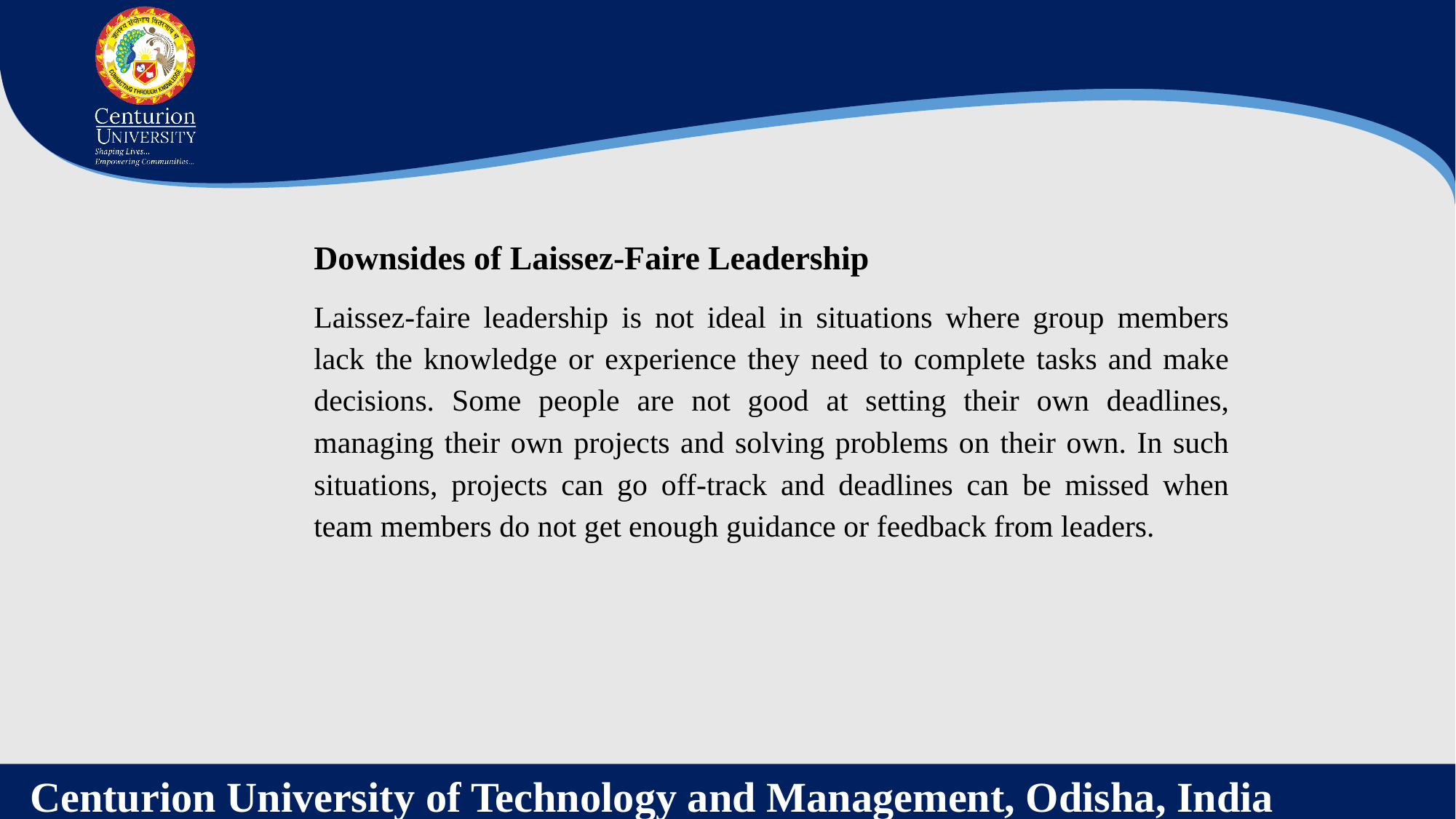

Downsides of Laissez-Faire Leadership
Laissez-faire leadership is not ideal in situations where group members lack the knowledge or experience they need to complete tasks and make decisions. Some people are not good at setting their own deadlines, managing their own projects and solving problems on their own. In such situations, projects can go off-track and deadlines can be missed when team members do not get enough guidance or feedback from leaders.